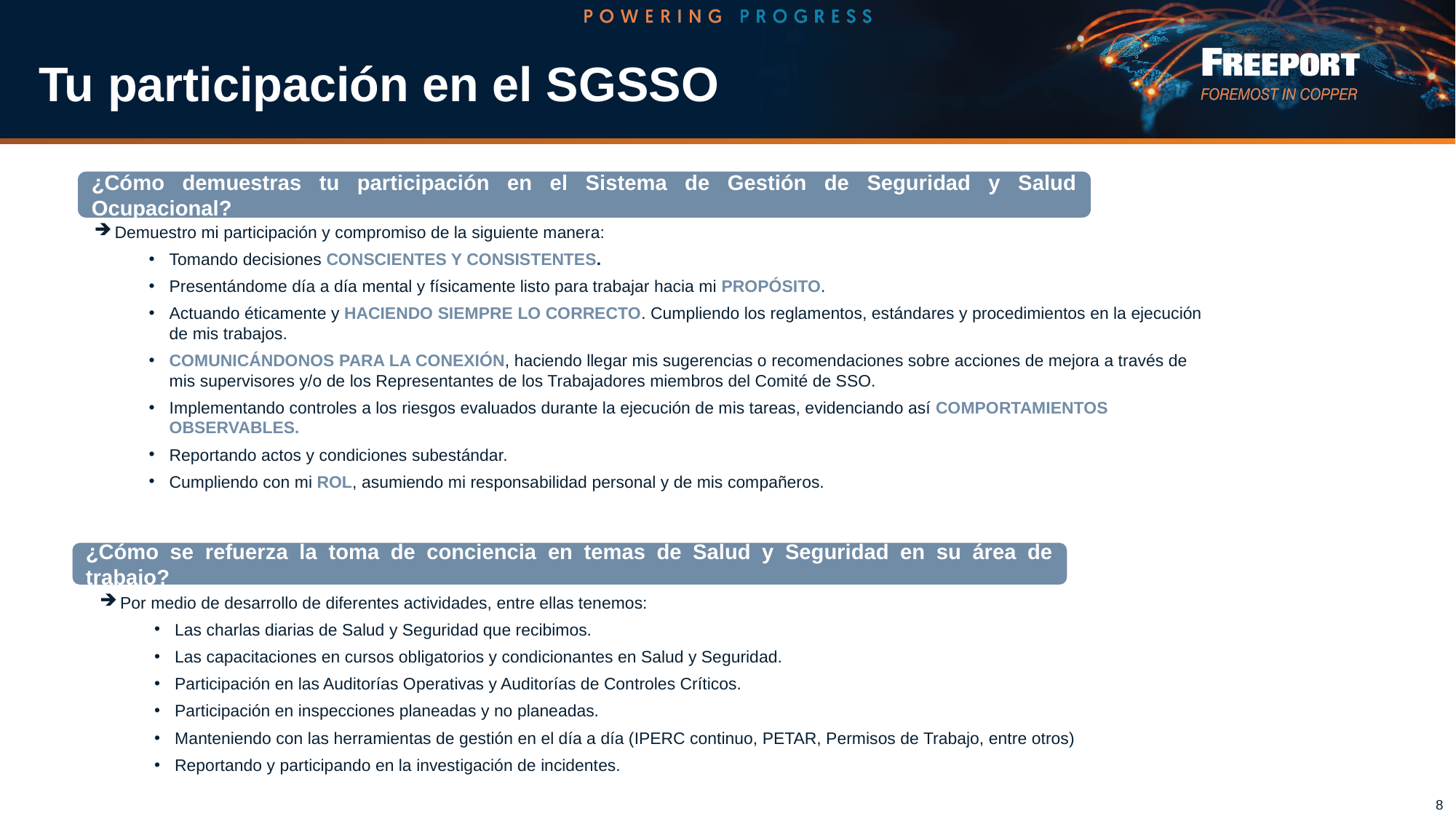

# Tu participación en el SGSSO
¿Cómo demuestras tu participación en el Sistema de Gestión de Seguridad y Salud Ocupacional?
Demuestro mi participación y compromiso de la siguiente manera:
Tomando decisiones CONSCIENTES Y CONSISTENTES.
Presentándome día a día mental y físicamente listo para trabajar hacia mi PROPÓSITO.
Actuando éticamente y HACIENDO SIEMPRE LO CORRECTO. Cumpliendo los reglamentos, estándares y procedimientos en la ejecución de mis trabajos.
COMUNICÁNDONOS PARA LA CONEXIÓN, haciendo llegar mis sugerencias o recomendaciones sobre acciones de mejora a través de mis supervisores y/o de los Representantes de los Trabajadores miembros del Comité de SSO.
Implementando controles a los riesgos evaluados durante la ejecución de mis tareas, evidenciando así COMPORTAMIENTOS OBSERVABLES.
Reportando actos y condiciones subestándar.
Cumpliendo con mi ROL, asumiendo mi responsabilidad personal y de mis compañeros.
¿Cómo se refuerza la toma de conciencia en temas de Salud y Seguridad en su área de trabajo?
Por medio de desarrollo de diferentes actividades, entre ellas tenemos:
Las charlas diarias de Salud y Seguridad que recibimos.
Las capacitaciones en cursos obligatorios y condicionantes en Salud y Seguridad.
Participación en las Auditorías Operativas y Auditorías de Controles Críticos.
Participación en inspecciones planeadas y no planeadas.
Manteniendo con las herramientas de gestión en el día a día (IPERC continuo, PETAR, Permisos de Trabajo, entre otros)
Reportando y participando en la investigación de incidentes.
8